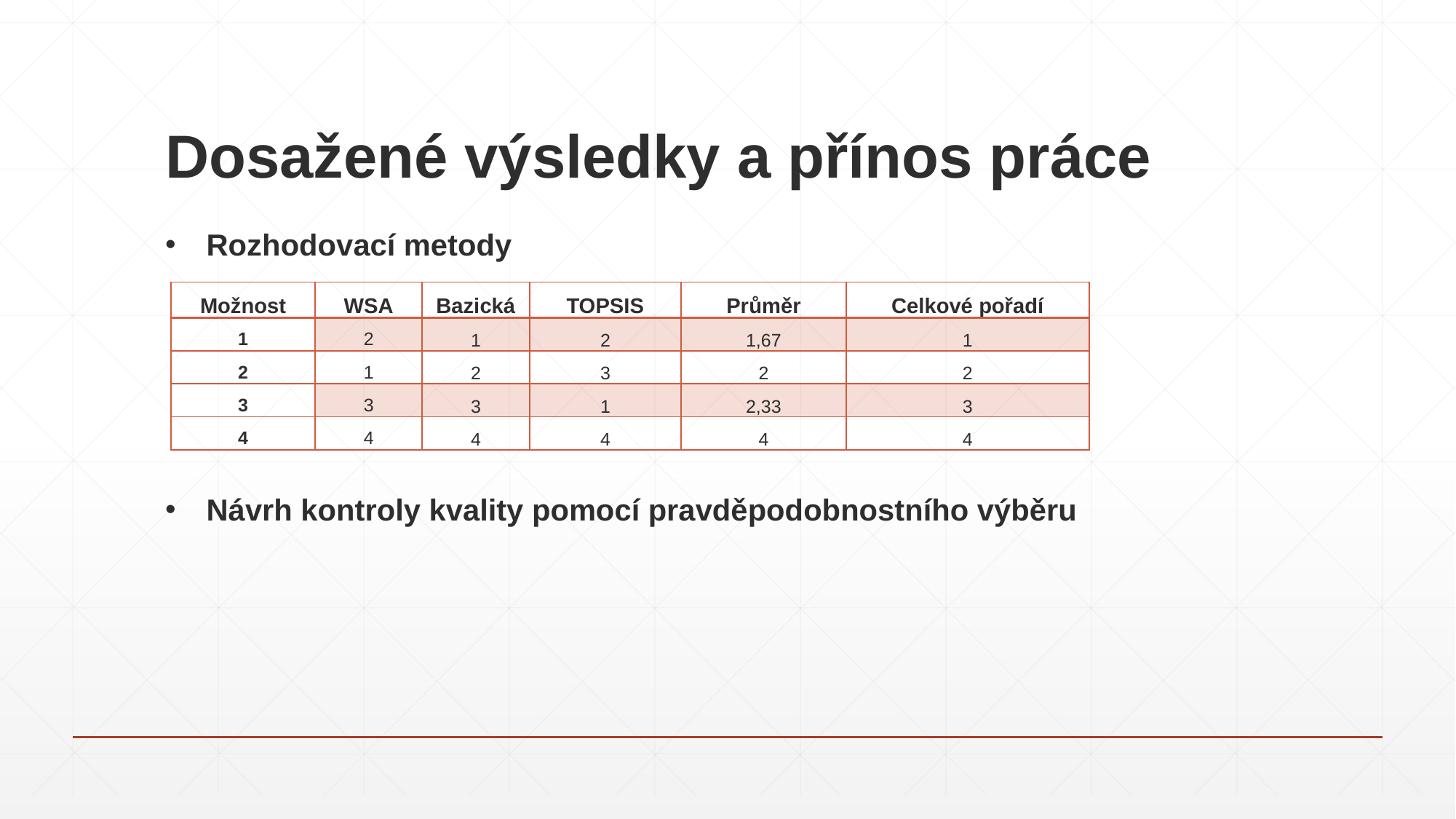

# Dosažené výsledky a přínos práce
Rozhodovací metody
| Možnost | WSA | Bazická | TOPSIS | Průměr | Celkové pořadí |
| --- | --- | --- | --- | --- | --- |
| 1 | 2 | 1 | 2 | 1,67 | 1 |
| 2 | 1 | 2 | 3 | 2 | 2 |
| 3 | 3 | 3 | 1 | 2,33 | 3 |
| 4 | 4 | 4 | 4 | 4 | 4 |
Návrh kontroly kvality pomocí pravděpodobnostního výběru